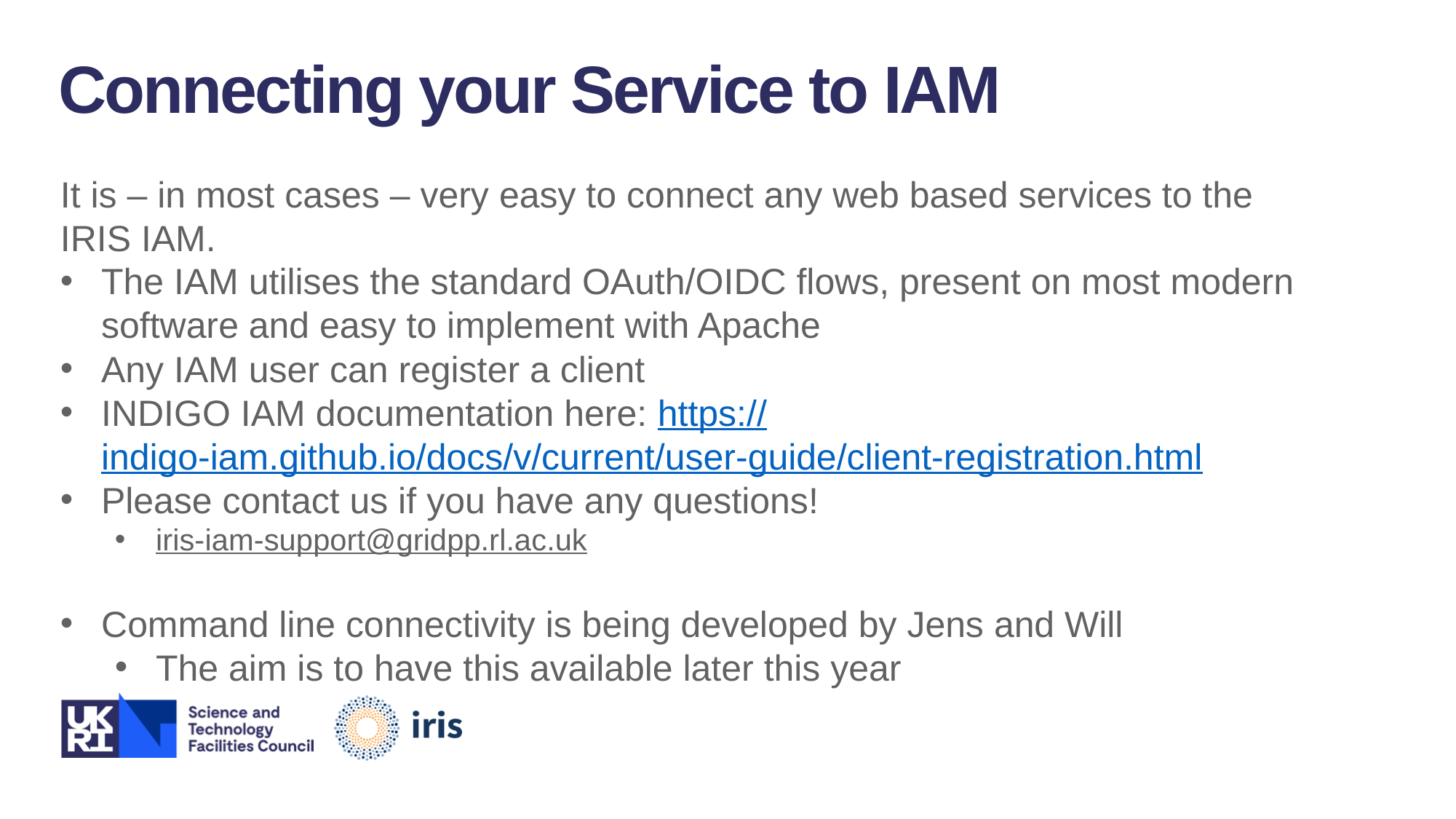

Connecting your Service to IAM
It is – in most cases – very easy to connect any web based services to the IRIS IAM.
The IAM utilises the standard OAuth/OIDC flows, present on most modern software and easy to implement with Apache
Any IAM user can register a client
INDIGO IAM documentation here: https://indigo-iam.github.io/docs/v/current/user-guide/client-registration.html
Please contact us if you have any questions!
iris-iam-support@gridpp.rl.ac.uk

Command line connectivity is being developed by Jens and Will
The aim is to have this available later this year